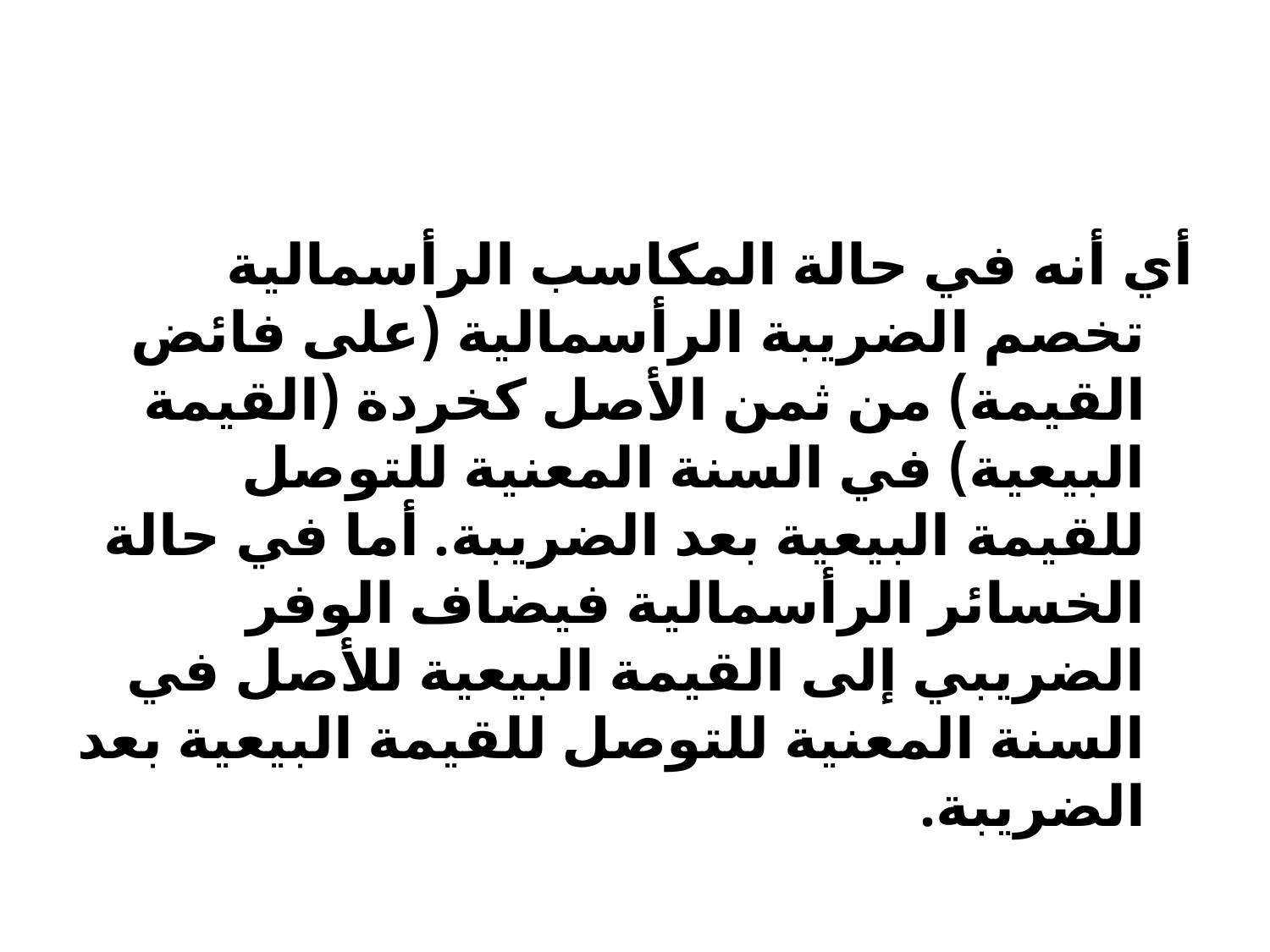

#
أي أنه في حالة المكاسب الرأسمالية تخصم الضريبة الرأسمالية (على فائض القيمة) من ثمن الأصل كخردة (القيمة البيعية) في السنة المعنية للتوصل للقيمة البيعية بعد الضريبة. أما في حالة الخسائر الرأسمالية فيضاف الوفر الضريبي إلى القيمة البيعية للأصل في السنة المعنية للتوصل للقيمة البيعية بعد الضريبة.